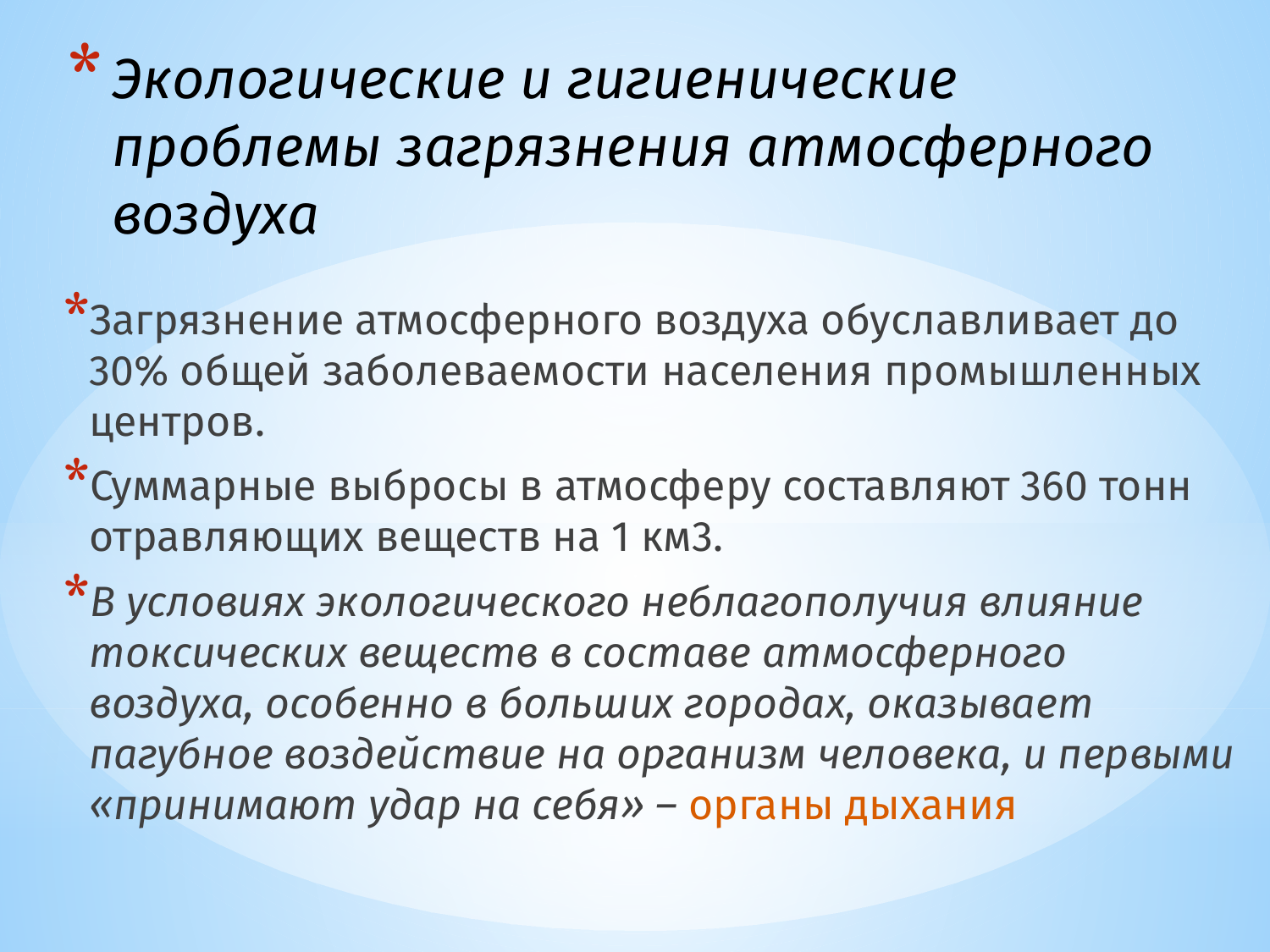

# Экологические и гигиенические проблемы загрязнения атмосферного воздуха
Загрязнение атмосферного воздуха обуславливает до 30% общей заболеваемости населения промышленных центров.
Суммарные выбросы в атмосферу составляют 360 тонн отравляющих веществ на 1 км3.
В условиях экологического неблагополучия влияние токсических веществ в составе атмосферного воздуха, особенно в больших городах, оказывает пагубное воздействие на организм человека, и первыми «принимают удар на себя» – органы дыхания